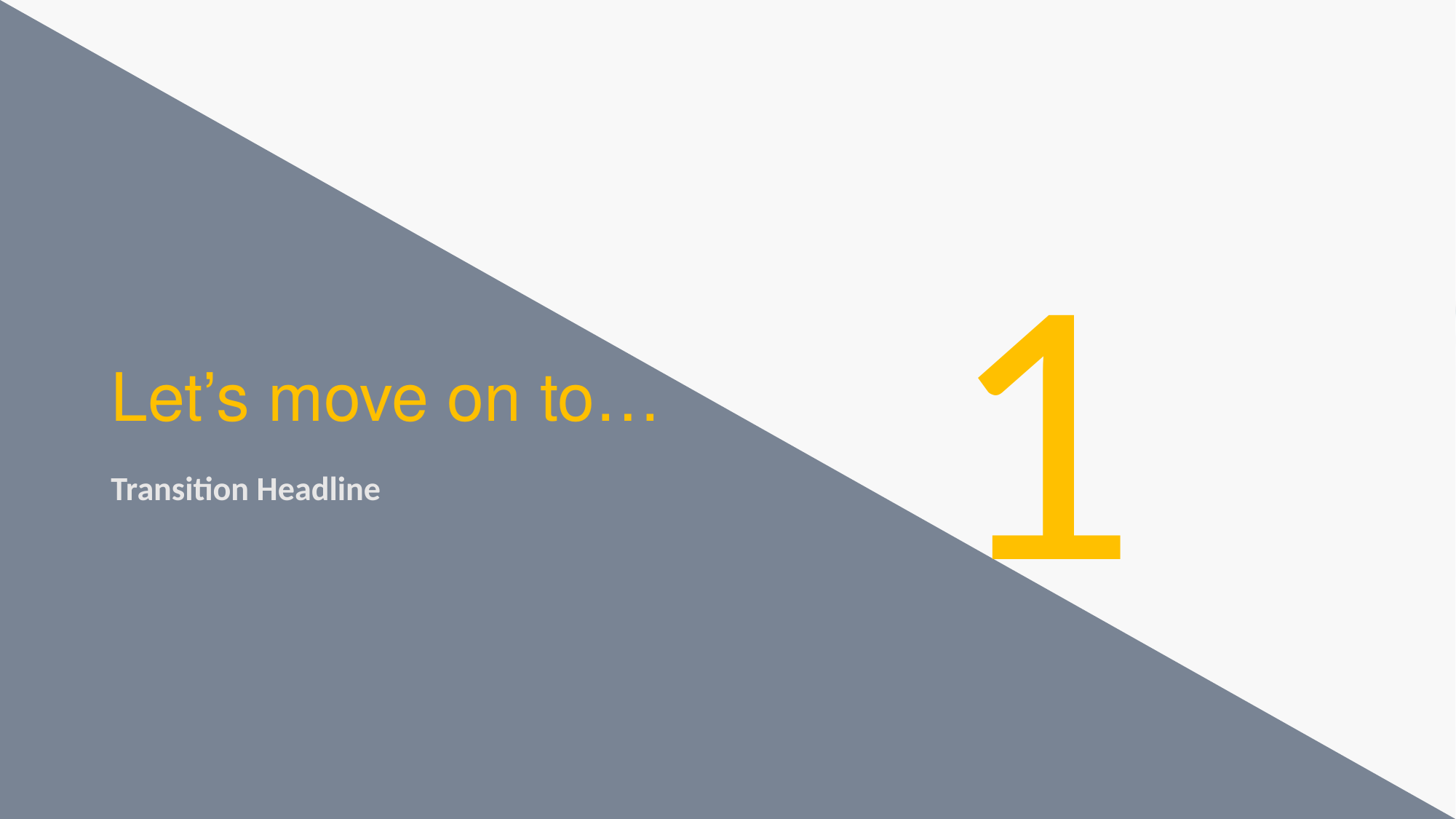

1
# Let’s move on to…
Transition Headline